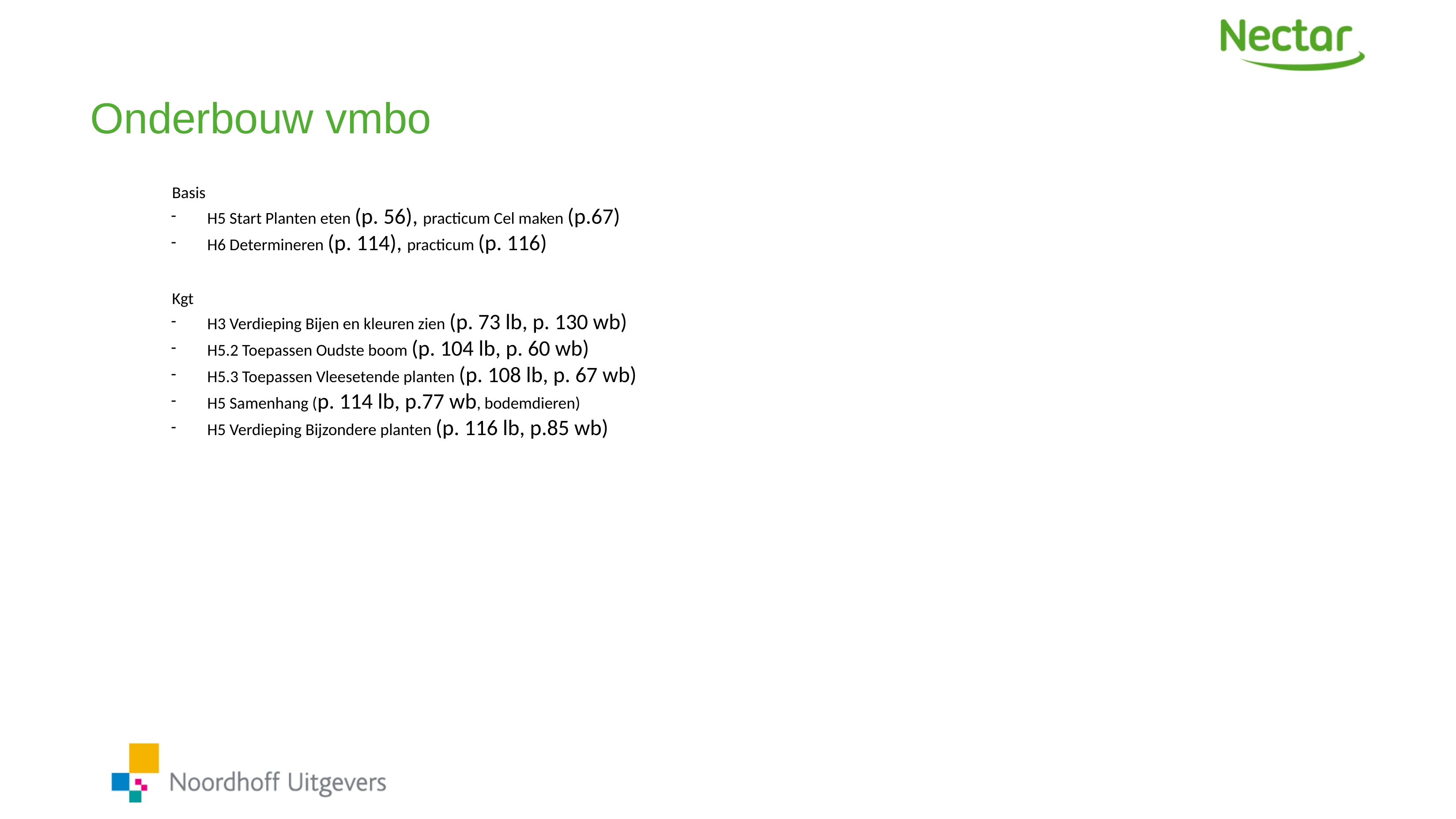

# Onderbouw vmbo
Basis
H5 Start Planten eten (p. 56), practicum Cel maken (p.67)
H6 Determineren (p. 114), practicum (p. 116)

Kgt
H3 Verdieping Bijen en kleuren zien (p. 73 lb, p. 130 wb)
H5.2 Toepassen Oudste boom (p. 104 lb, p. 60 wb)
H5.3 Toepassen Vleesetende planten (p. 108 lb, p. 67 wb)
H5 Samenhang (p. 114 lb, p.77 wb, bodemdieren)
H5 Verdieping Bijzondere planten (p. 116 lb, p.85 wb)